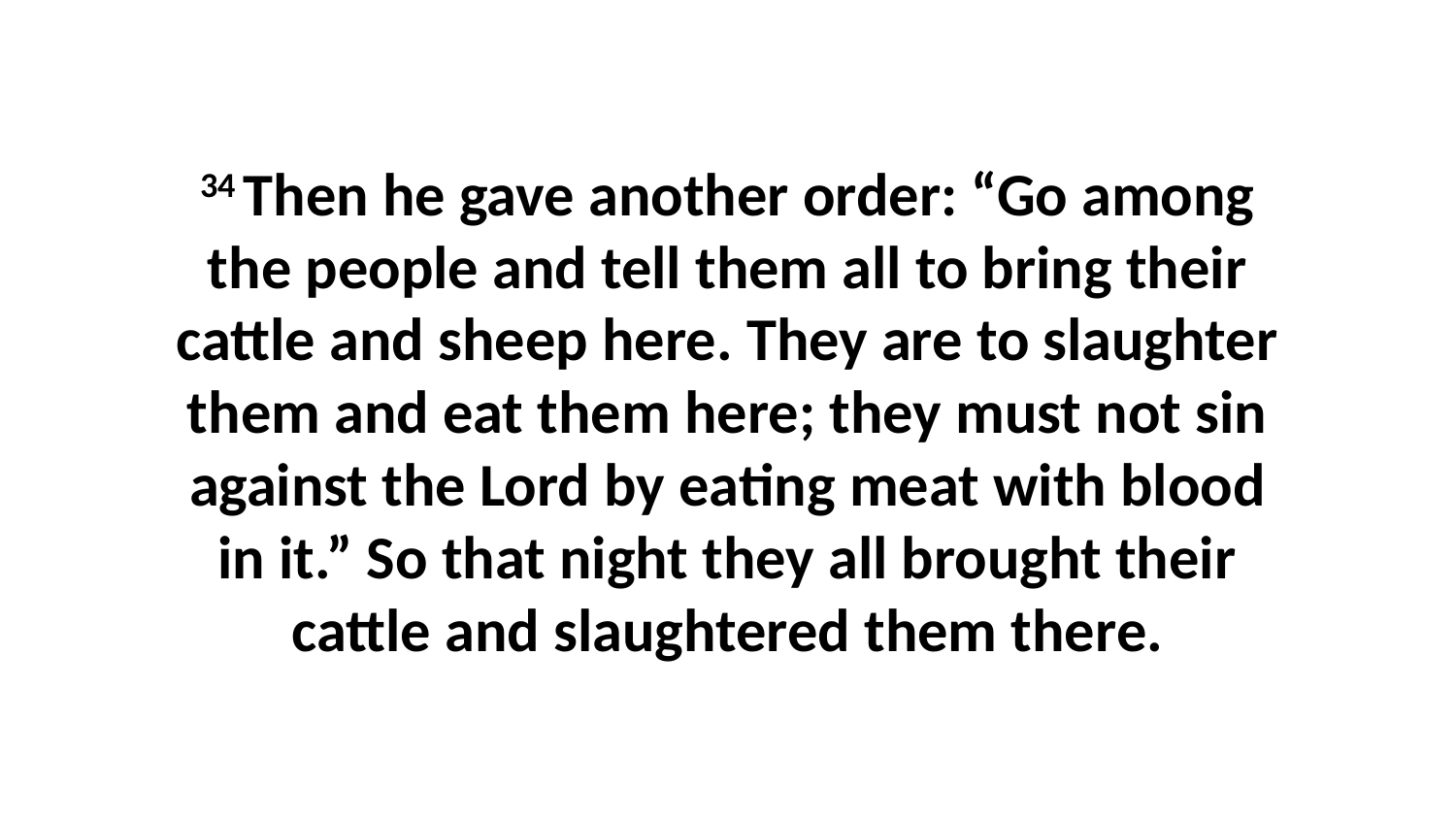

34 Then he gave another order: “Go among the people and tell them all to bring their cattle and sheep here. They are to slaughter them and eat them here; they must not sin against the Lord by eating meat with blood in it.” So that night they all brought their cattle and slaughtered them there.